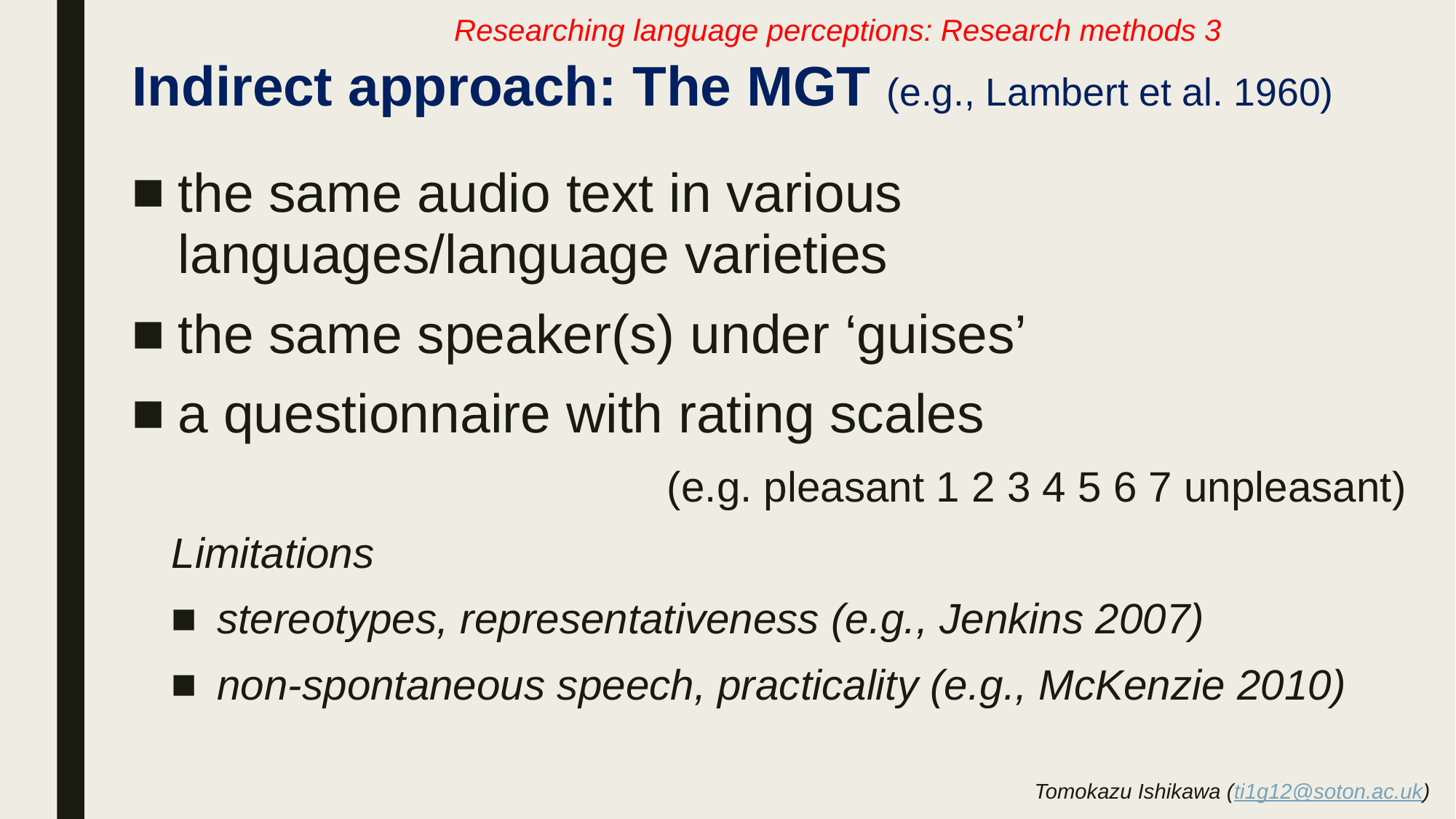

Researching language perceptions: Research methods 3
# Indirect approach: The MGT (e.g., Lambert et al. 1960)
the same audio text in various languages/language varieties
the same speaker(s) under ‘guises’
a questionnaire with rating scales
(e.g. pleasant 1 2 3 4 5 6 7 unpleasant)
Limitations
stereotypes, representativeness (e.g., Jenkins 2007)
non-spontaneous speech, practicality (e.g., McKenzie 2010)

Tomokazu Ishikawa (ti1g12@soton.ac.uk)